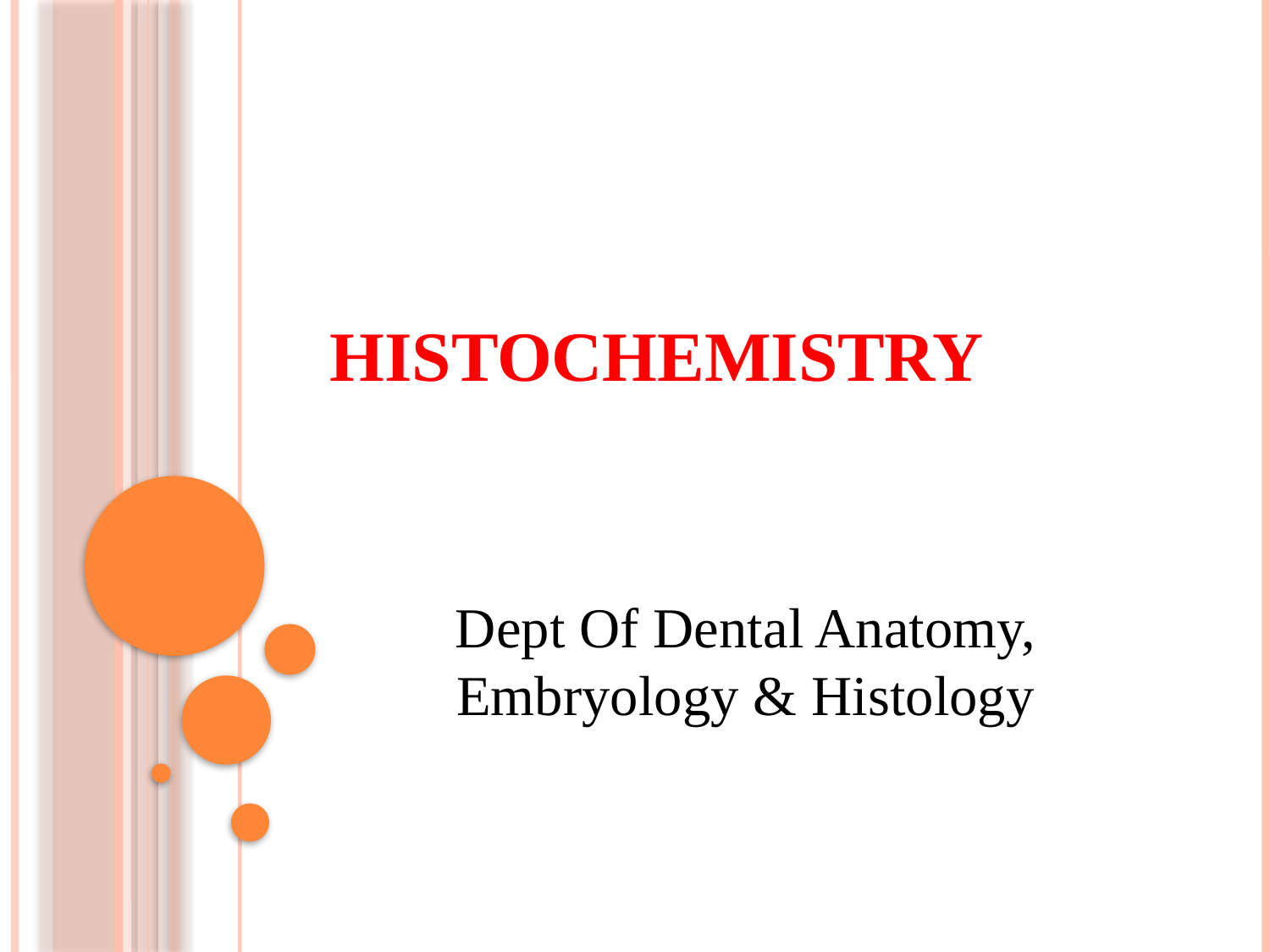

# Histochemistry
Dept Of Dental Anatomy, Embryology & Histology